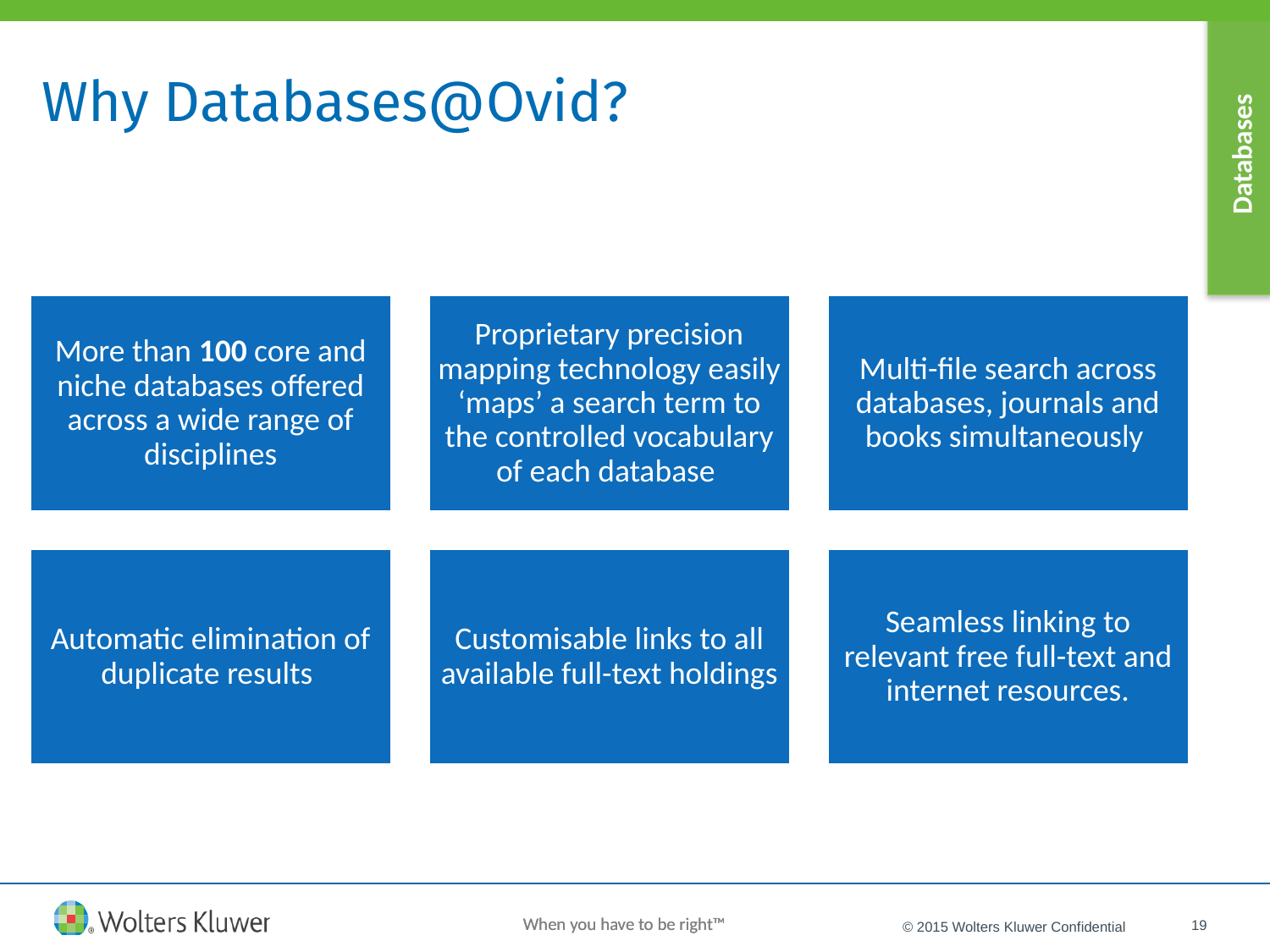

# Why Databases@Ovid?
More than 100 core and niche databases offered across a wide range of disciplines
Proprietary precision mapping technology easily ‘maps’ a search term to the controlled vocabulary of each database
Multi-file search across databases, journals and books simultaneously
Automatic elimination of duplicate results
Customisable links to all available full-text holdings
Seamless linking to relevant free full-text and internet resources.

© 2015 Wolters Kluwer Confidential
19